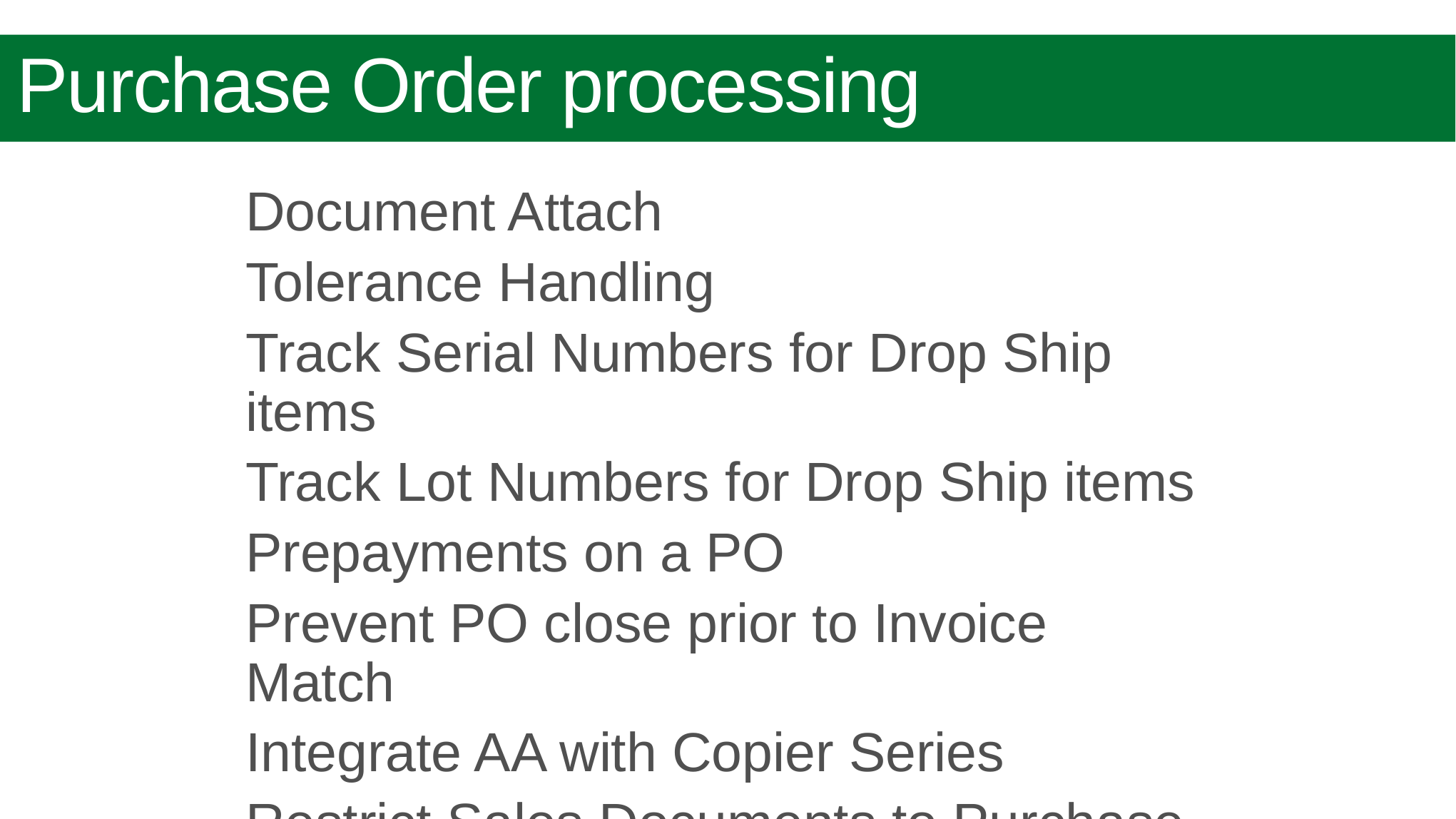

# Purchase Order processing
Document Attach
Tolerance Handling
Track Serial Numbers for Drop Ship items
Track Lot Numbers for Drop Ship items
Prepayments on a PO
Prevent PO close prior to Invoice Match
Integrate AA with Copier Series
Restrict Sales Documents to Purchase